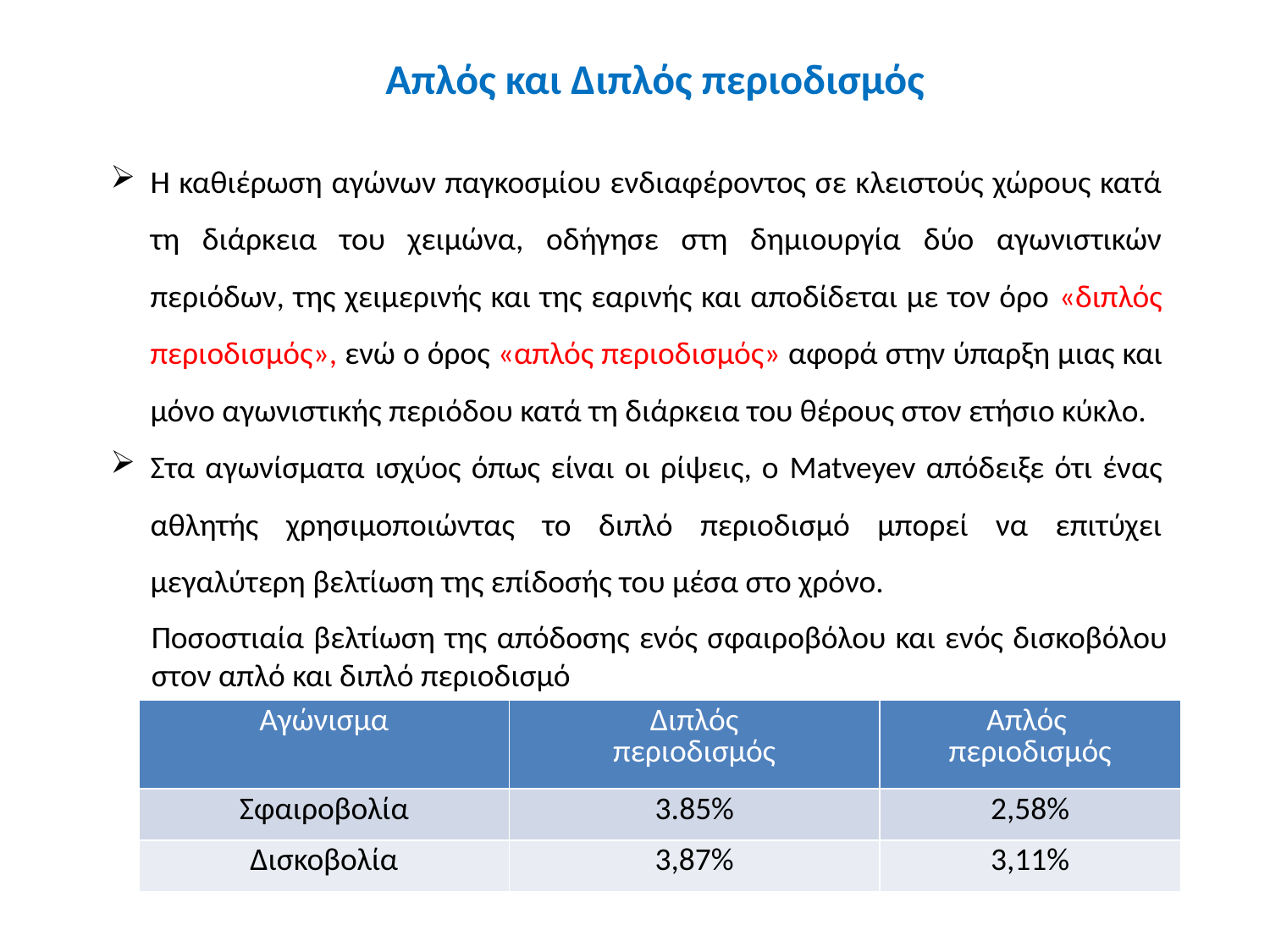

Απλός και Διπλός περιοδισμός
Η καθιέρωση αγώνων παγκοσμίου ενδιαφέροντος σε κλειστούς χώρους κατά τη διάρκεια του χειμώνα, οδήγησε στη δημιουργία δύο αγωνιστικών περιόδων, της χειμερινής και της εαρινής και αποδίδεται με τον όρο «διπλός περιοδισμός», ενώ ο όρος «απλός περιοδισμός» αφορά στην ύπαρξη μιας και μόνο αγωνιστικής περιόδου κατά τη διάρκεια του θέρους στον ετήσιο κύκλο.
Στα αγωνίσματα ισχύος όπως είναι οι ρίψεις, ο Matveyev απόδειξε ότι ένας αθλητής χρησιμοποιώντας το διπλό περιοδισμό μπορεί να επιτύχει μεγαλύτερη βελτίωση της επίδοσής του μέσα στο χρόνο.
Ποσοστιαία βελτίωση της απόδοσης ενός σφαιροβόλου και ενός δισκοβόλου στον απλό και διπλό περιοδισμό
| Αγώνισμα | Διπλός περιοδισμός | Απλός περιοδισμός |
| --- | --- | --- |
| Σφαιροβολία | 3.85% | 2,58% |
| Δισκοβολία | 3,87% | 3,11% |